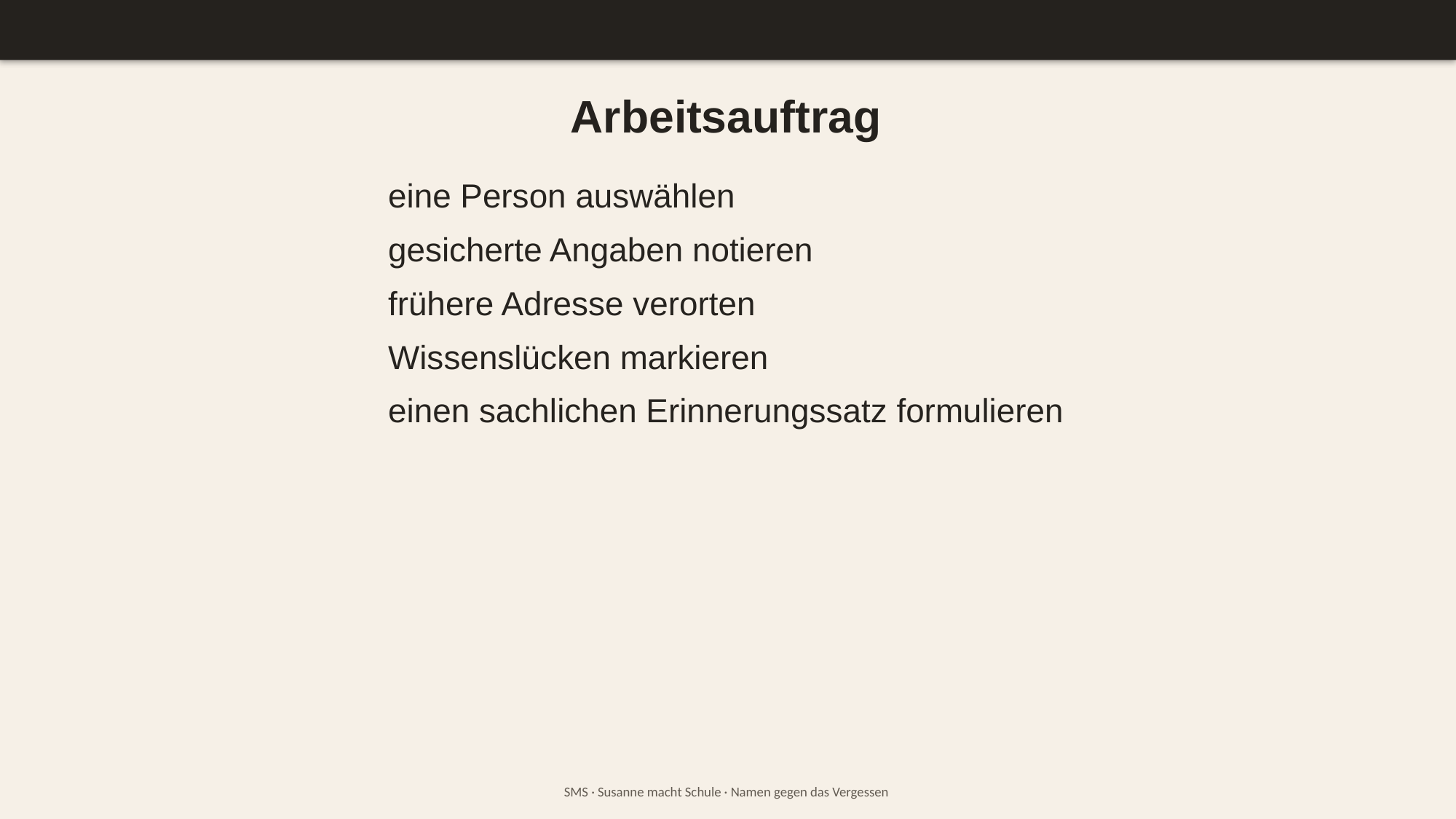

Arbeitsauftrag
eine Person auswählen
gesicherte Angaben notieren
frühere Adresse verorten
Wissenslücken markieren
einen sachlichen Erinnerungssatz formulieren
SMS · Susanne macht Schule · Namen gegen das Vergessen